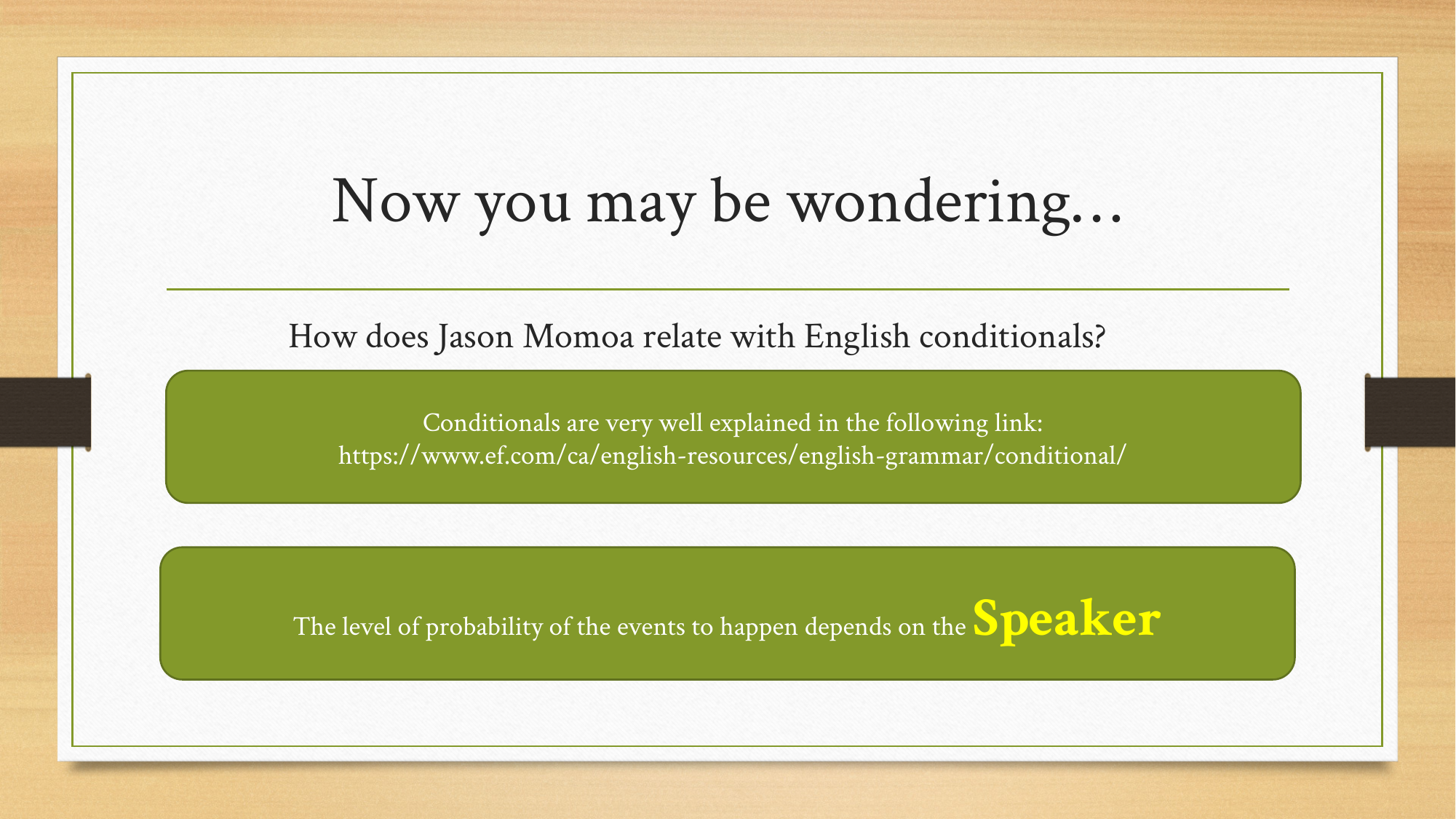

# Now you may be wondering…
               How does Jason Momoa relate with English conditionals?

Conditionals are very well explained in the following link:
https://www.ef.com/ca/english-resources/english-grammar/conditional/
The level of probability of the events to happen depends on the Speaker